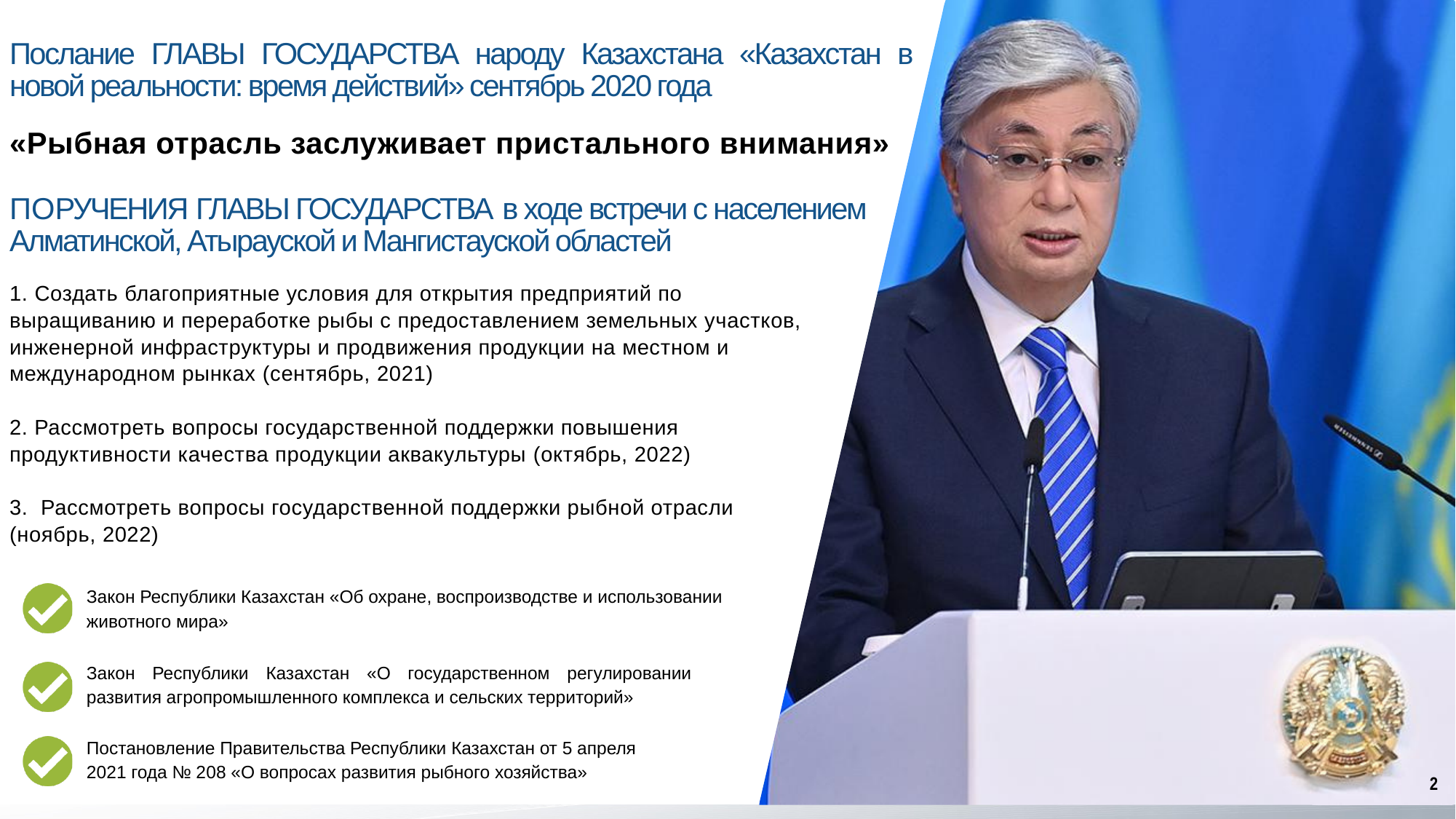

Послание ГЛАВЫ ГОСУДАРСТВА народу Казахстана «Казахстан в новой реальности: время действий» сентябрь 2020 года
«Рыбная отрасль заслуживает пристального внимания»
ПОРУЧЕНИЯ ГЛАВЫ ГОСУДАРСТВА в ходе встречи с населением Алматинской, Атырауской и Мангистауской областей
1. Создать благоприятные условия для открытия предприятий по выращиванию и переработке рыбы с предоставлением земельных участков, инженерной инфраструктуры и продвижения продукции на местном и международном рынках (сентябрь, 2021)

2. Рассмотреть вопросы государственной поддержки повышения продуктивности качества продукции аквакультуры (октябрь, 2022)

3.  Рассмотреть вопросы государственной поддержки рыбной отрасли (ноябрь, 2022)
Закон Республики Казахстан «Об охране, воспроизводстве и использовании животного мира»

Закон Республики Казахстан «О государственном регулировании развития агропромышленного комплекса и сельских территорий»

Постановление Правительства Республики Казахстан от 5 апреля
2021 года № 208 «О вопросах развития рыбного хозяйства»

2